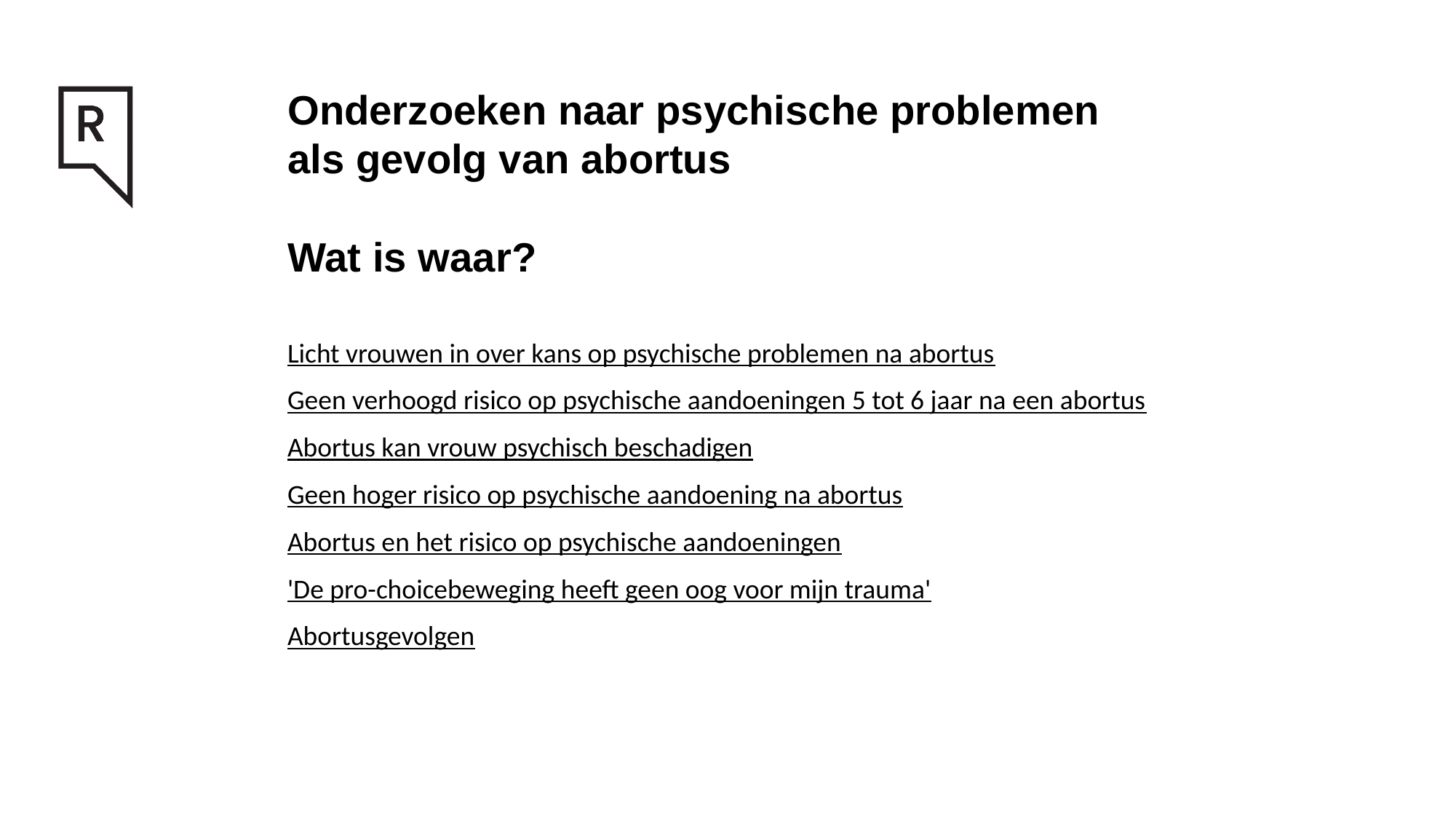

# Onderzoeken naar psychische problemen als gevolg van abortus Wat is waar?
Licht vrouwen in over kans op psychische problemen na abortus
Geen verhoogd risico op psychische aandoeningen 5 tot 6 jaar na een abortus
Abortus kan vrouw psychisch beschadigen
Geen hoger risico op psychische aandoening na abortus
Abortus en het risico op psychische aandoeningen
'De pro-choicebeweging heeft geen oog voor mijn trauma'
Abortusgevolgen